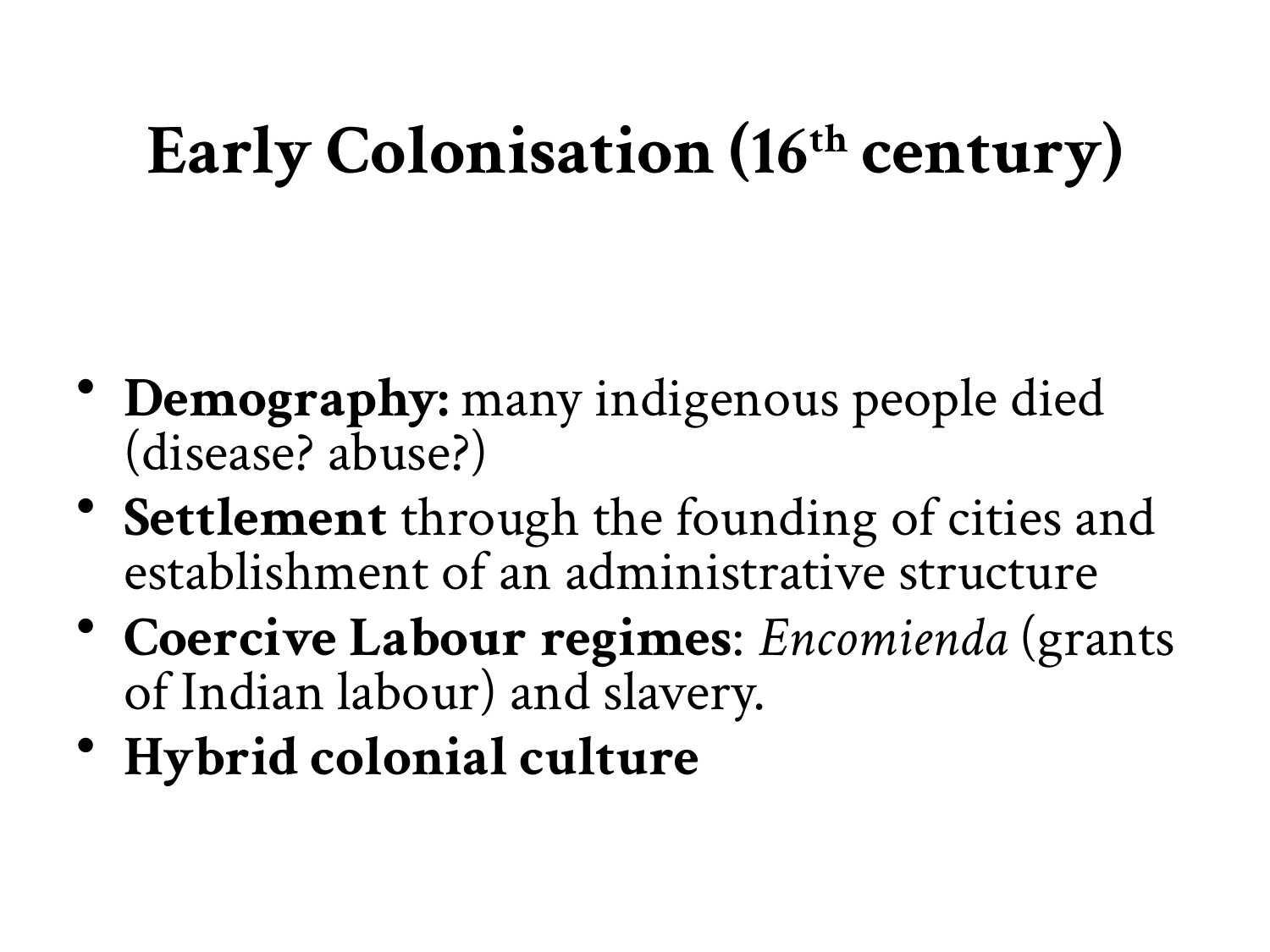

# Early Colonisation (16th century)

Demography: many indigenous people died (disease? abuse?)
Settlement through the founding of cities and establishment of an administrative structure
Coercive Labour regimes: Encomienda (grants of Indian labour) and slavery.
Hybrid colonial culture